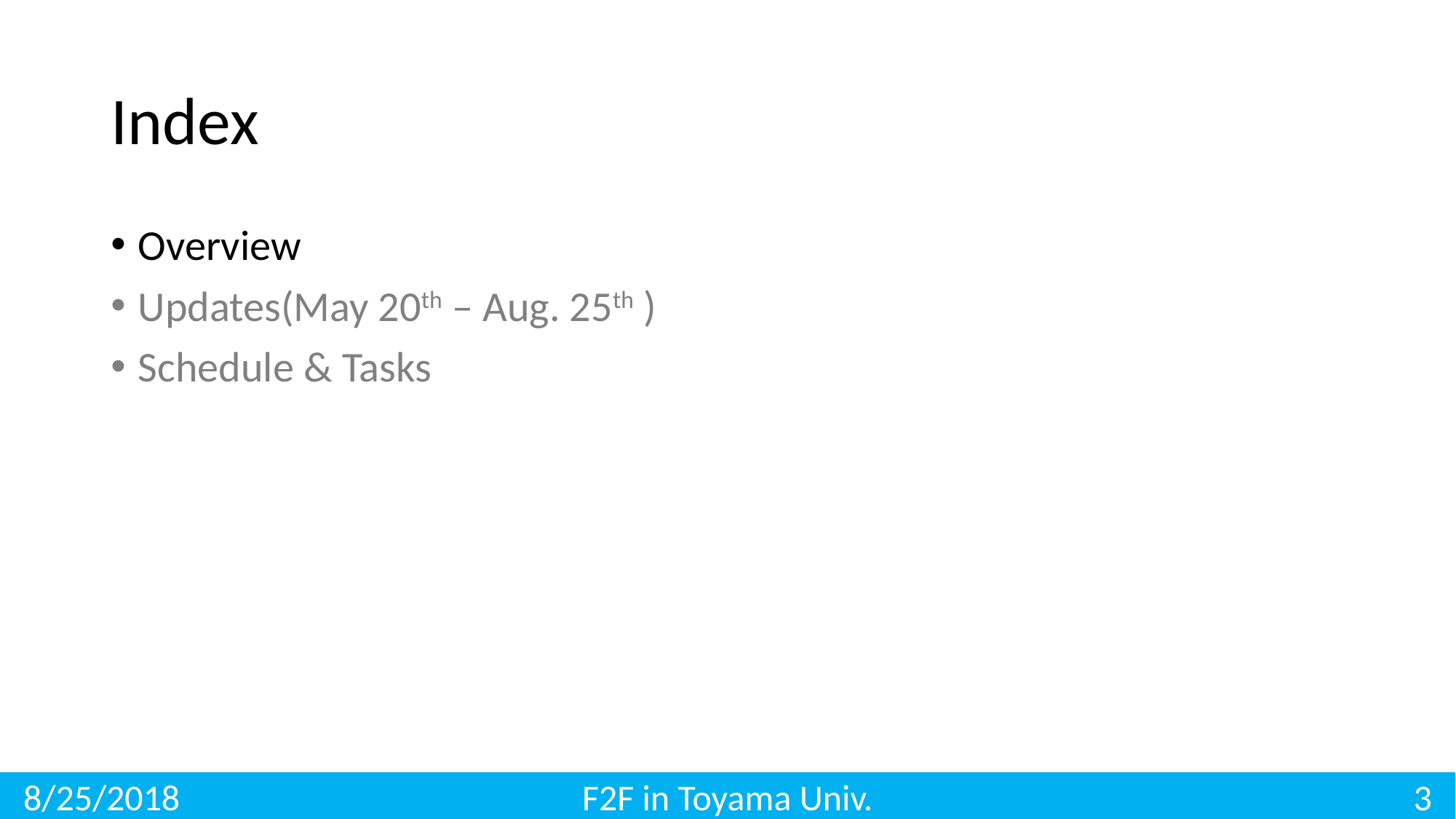

# Index
Overview
Updates(May 20th – Aug. 25th )
Schedule & Tasks
3
8/25/2018
F2F in Toyama Univ.